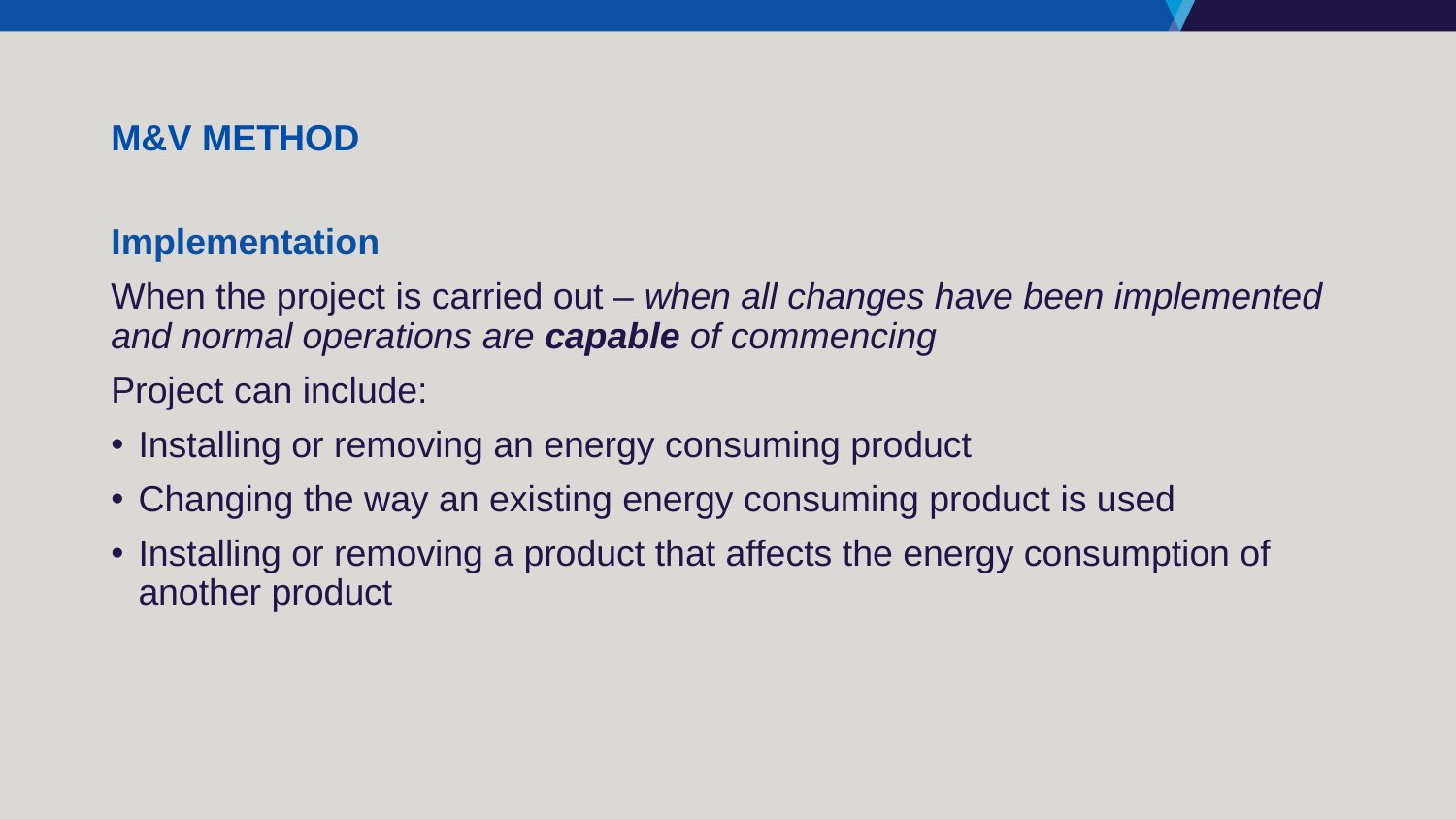

# M&V method
Implementation
When the project is carried out – when all changes have been implemented and normal operations are capable of commencing
Project can include:
Installing or removing an energy consuming product
Changing the way an existing energy consuming product is used
Installing or removing a product that affects the energy consumption of another product